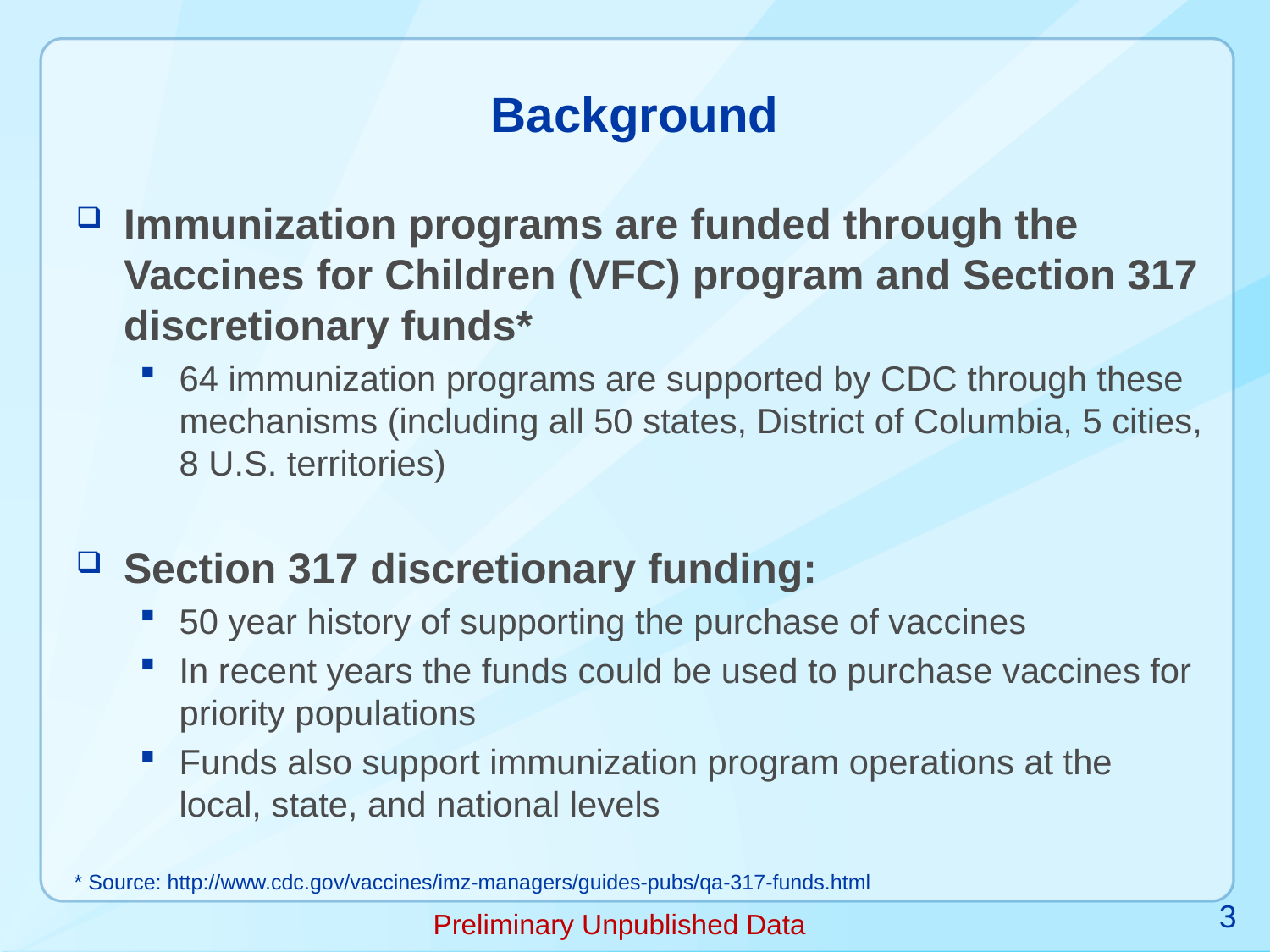

Background
Immunization programs are funded through the Vaccines for Children (VFC) program and Section 317 discretionary funds*
64 immunization programs are supported by CDC through these mechanisms (including all 50 states, District of Columbia, 5 cities, 8 U.S. territories)

Section 317 discretionary funding:
50 year history of supporting the purchase of vaccines
In recent years the funds could be used to purchase vaccines for priority populations
Funds also support immunization program operations at the local, state, and national levels

* Source: http://www.cdc.gov/vaccines/imz-managers/guides-pubs/qa-317-funds.html
3
Preliminary Unpublished Data